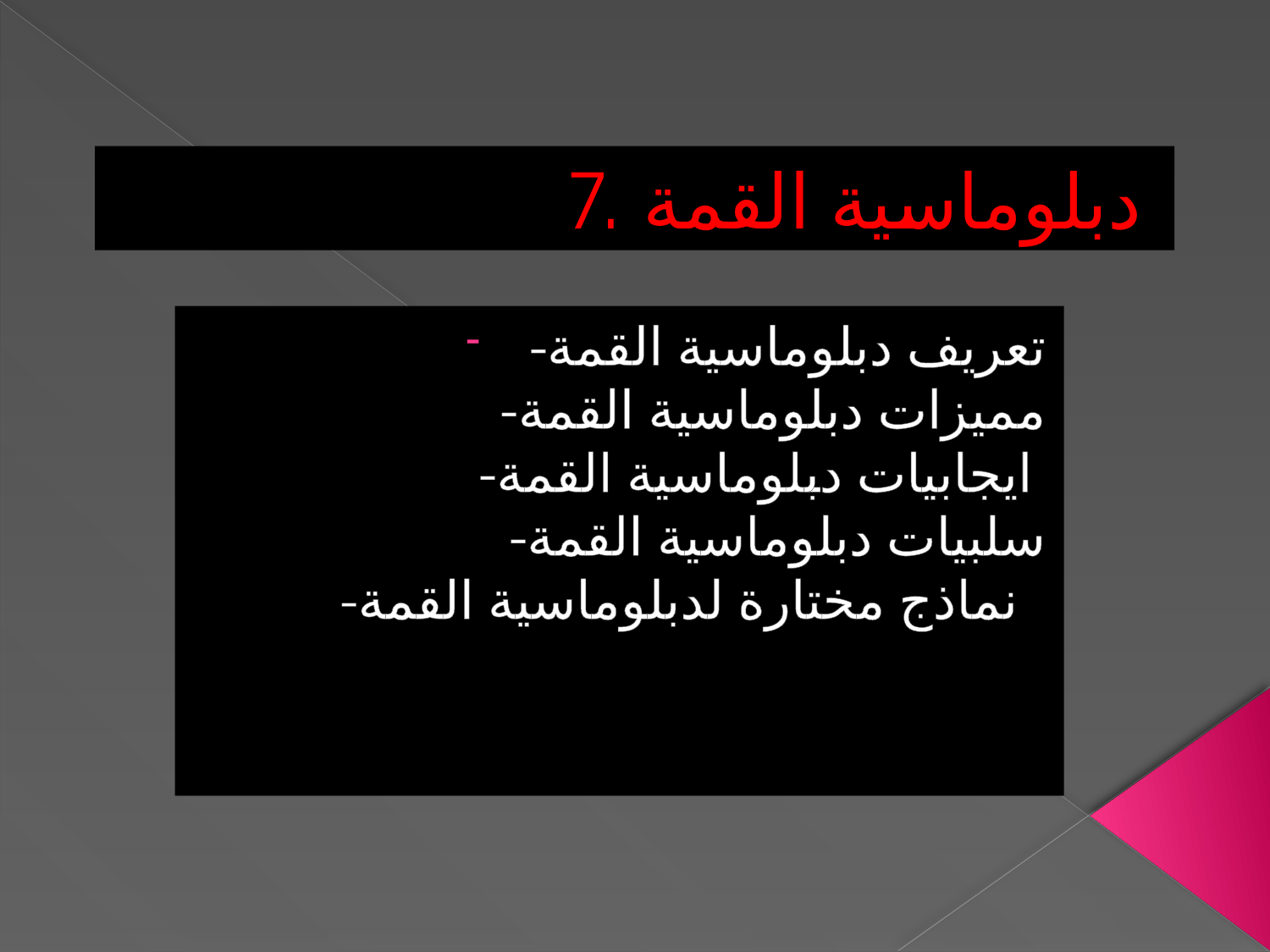

# 7. دبلوماسية القمة
-تعريف دبلوماسية القمة
-مميزات دبلوماسية القمة
-ايجابيات دبلوماسية القمة
-سلبيات دبلوماسية القمة
-نماذج مختارة لدبلوماسية القمة